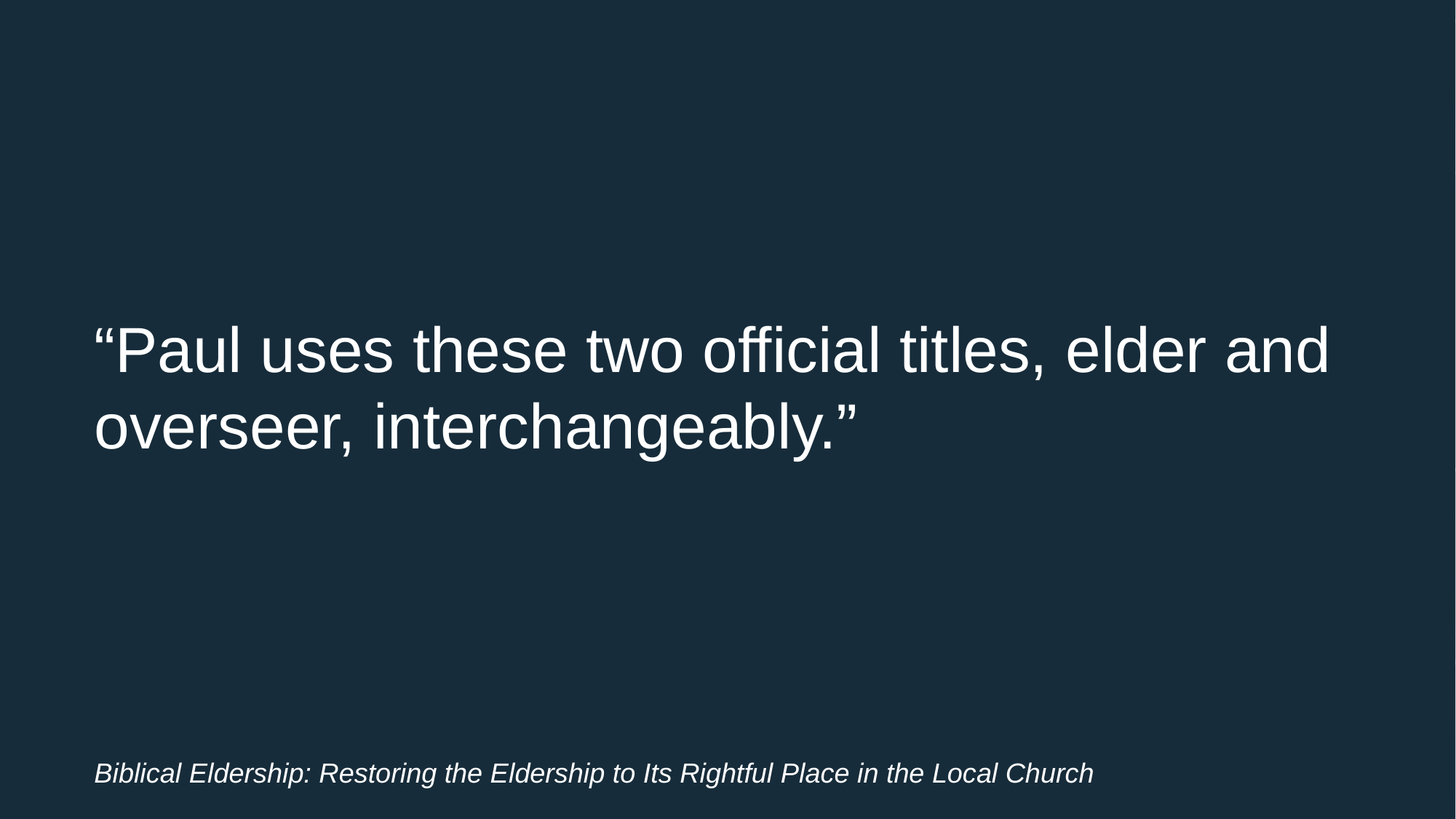

# “Paul uses these two official titles, elder and overseer, interchangeably.”
Biblical Eldership: Restoring the Eldership to Its Rightful Place in the Local Church